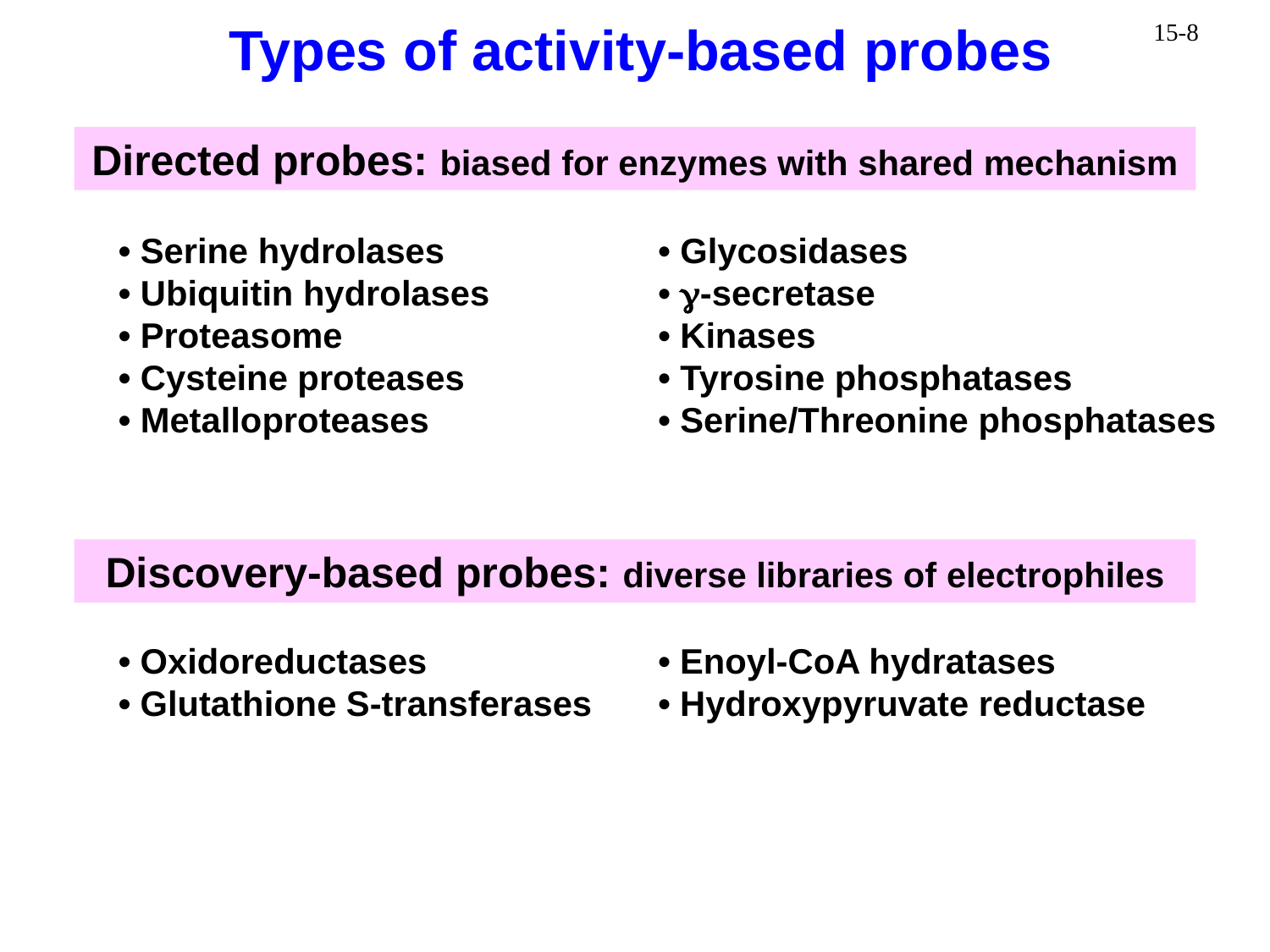

Types of activity-based probes
Directed probes: biased for enzymes with shared mechanism
• Serine hydrolases
• Ubiquitin hydrolases
• Proteasome
• Cysteine proteases
• Metalloproteases
• Glycosidases
• γ-secretase
• Kinases
• Tyrosine phosphatases
• Serine/Threonine phosphatases
Discovery-based probes: diverse libraries of electrophiles
• Oxidoreductases
• Glutathione S-transferases
• Enoyl-CoA hydratases
• Hydroxypyruvate reductase